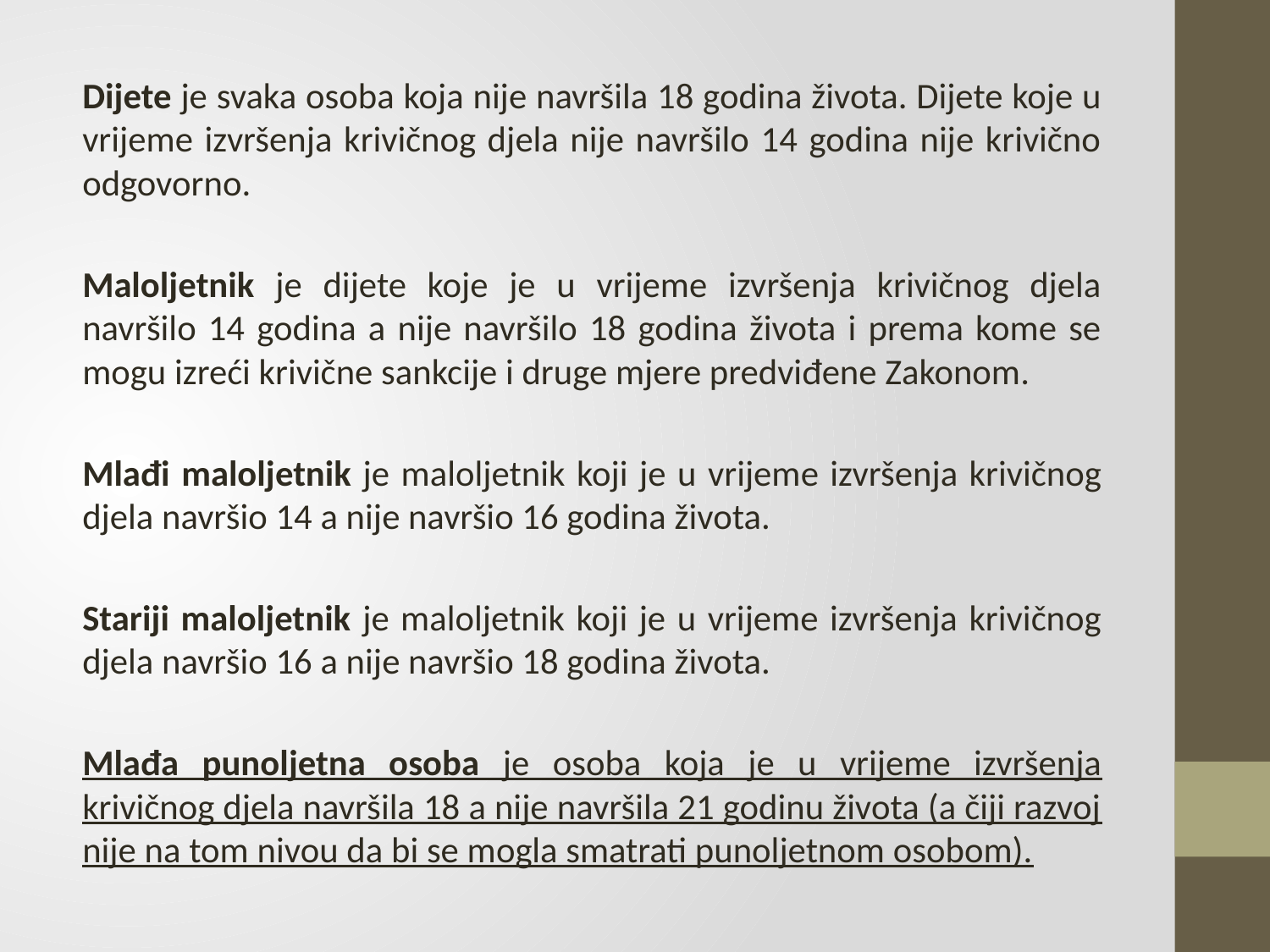

Dijete je svaka osoba koja nije navršila 18 godina života. Dijete koje u vrijeme izvršenja krivičnog djela nije navršilo 14 godina nije krivično odgovorno.

Maloljetnik je dijete koje je u vrijeme izvršenja krivičnog djela navršilo 14 godina a nije navršilo 18 godina života i prema kome se mogu izreći krivične sankcije i druge mjere predviđene Zakonom.

Mlađi maloljetnik je maloljetnik koji je u vrijeme izvršenja krivičnog djela navršio 14 a nije navršio 16 godina života.

Stariji maloljetnik je maloljetnik koji je u vrijeme izvršenja krivičnog djela navršio 16 a nije navršio 18 godina života.

Mlađa punoljetna osoba je osoba koja je u vrijeme izvršenja krivičnog djela navršila 18 a nije navršila 21 godinu života (a čiji razvoj nije na tom nivou da bi se mogla smatrati punoljetnom osobom).